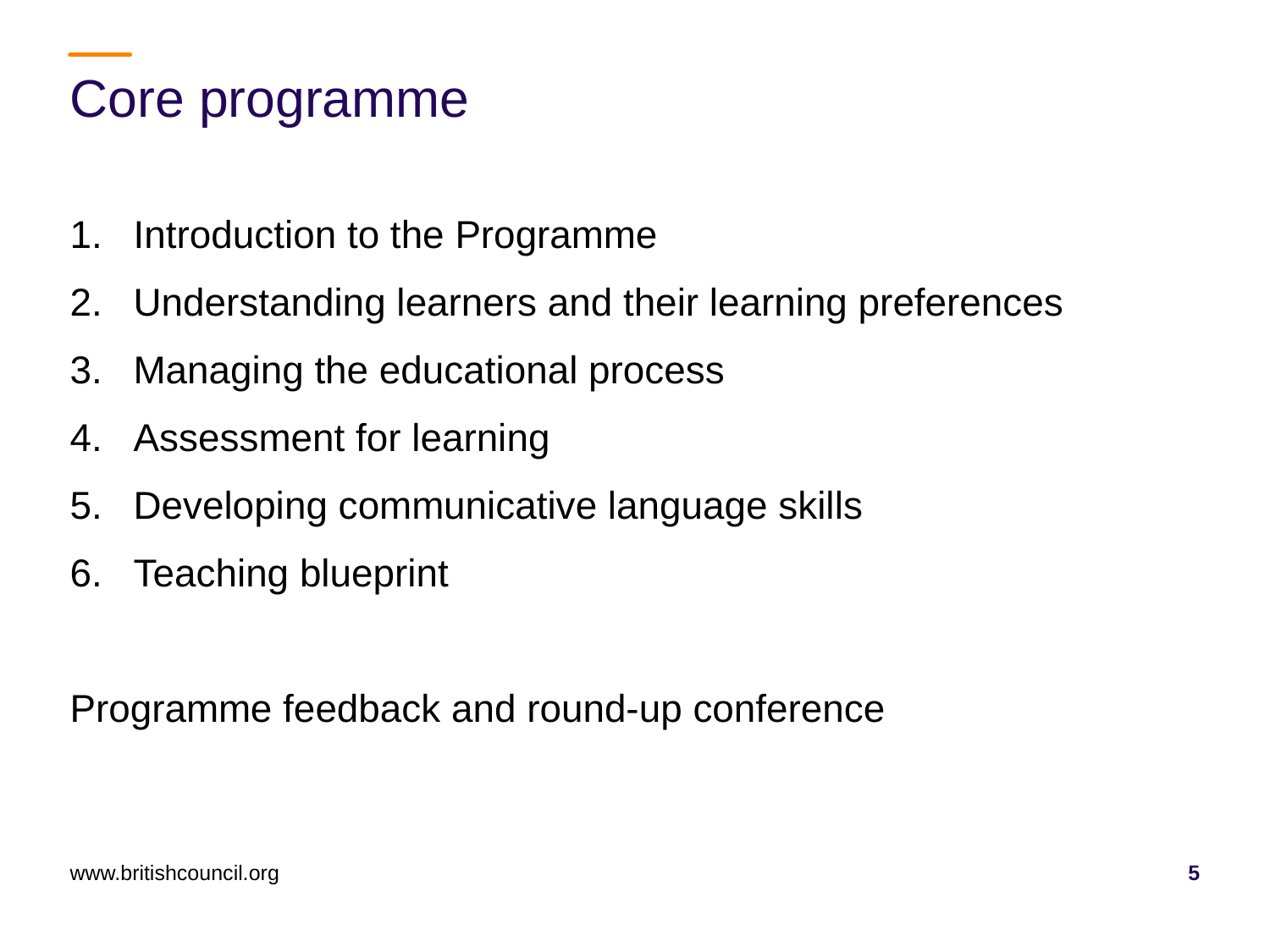

# Core programme
Introduction to the Programme
Understanding learners and their learning preferences
Managing the educational process
Assessment for learning
Developing communicative language skills
Teaching blueprint

Programme feedback and round-up conference
www.britishcouncil.org
5